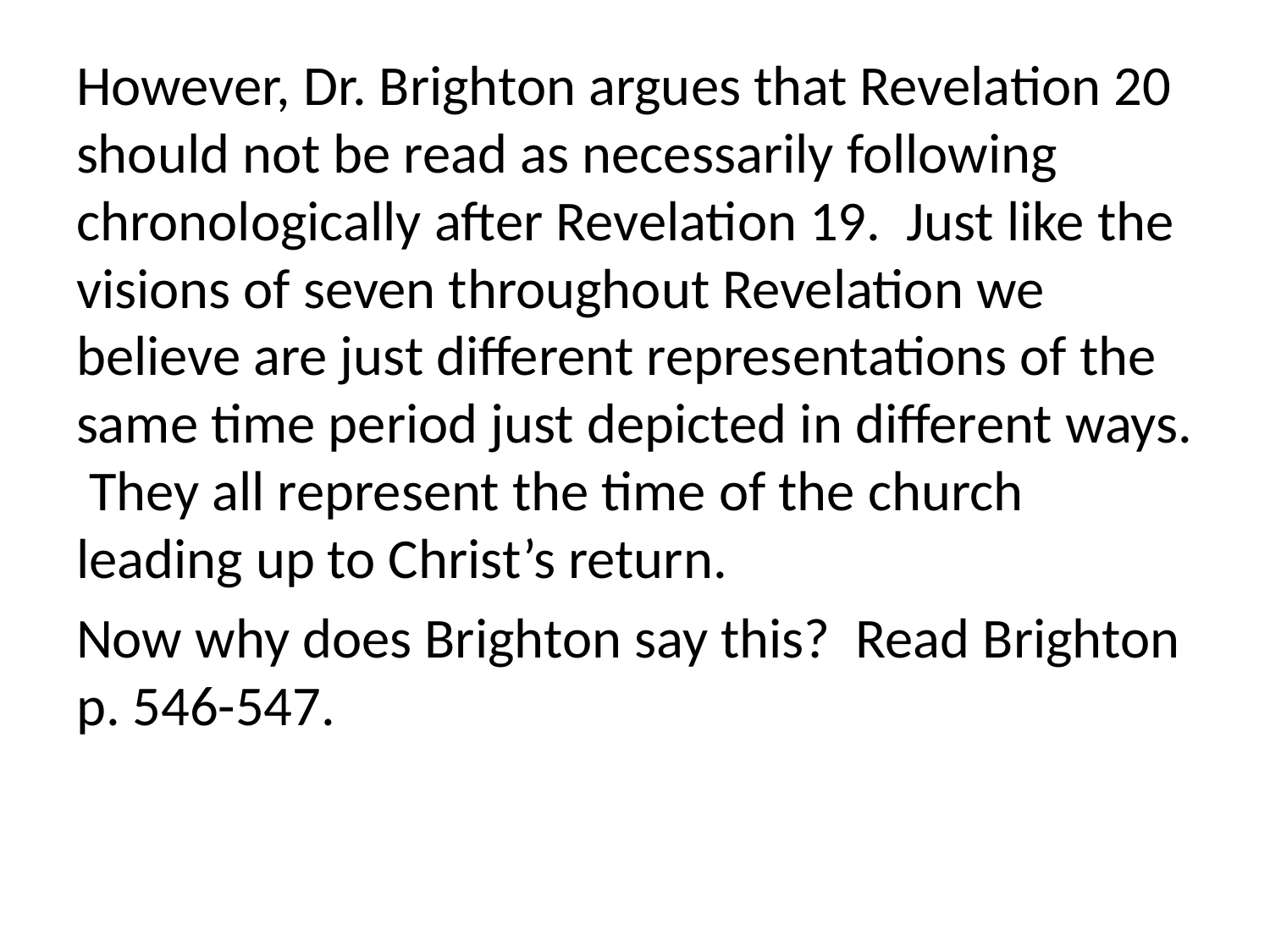

However, Dr. Brighton argues that Revelation 20 should not be read as necessarily following chronologically after Revelation 19.  Just like the visions of seven throughout Revelation we believe are just different representations of the same time period just depicted in different ways.  They all represent the time of the church leading up to Christ’s return.
Now why does Brighton say this?  Read Brighton p. 546-547.